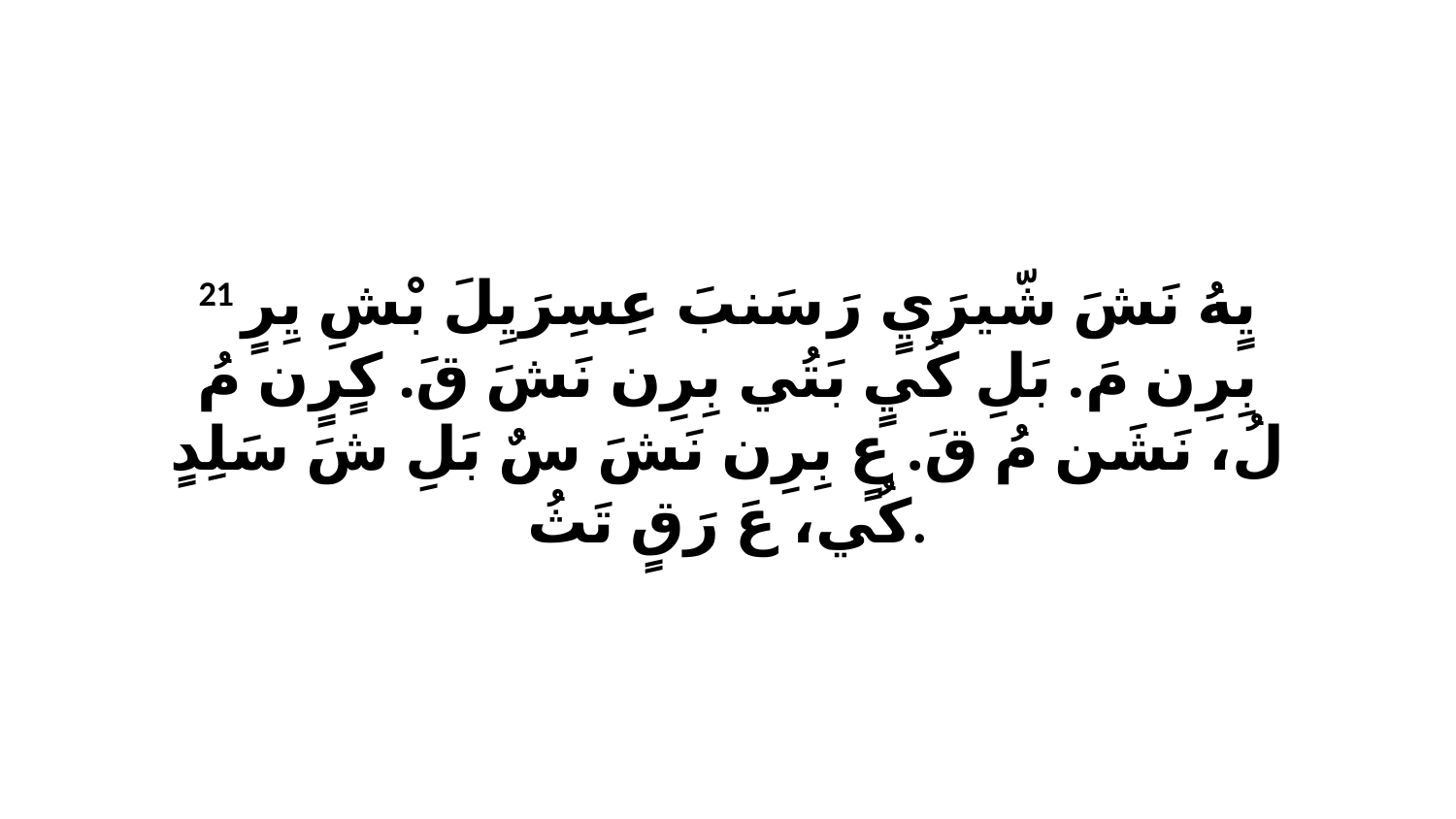

21 يٍهُ نَشَ شّيرَيٍ رَ سَنبَ عِسِرَيِلَ بْشِ يِرٍ بِرِن مَ. بَلِ كُيٍ بَتُي بِرِن نَشَ قَ. كٍرٍن مُ لُ، نَشَن مُ قَ. عٍ بِرِن نَشَ سٌ بَلِ شَ سَلِدٍ كُي، عَ رَقٍ تَثُ.